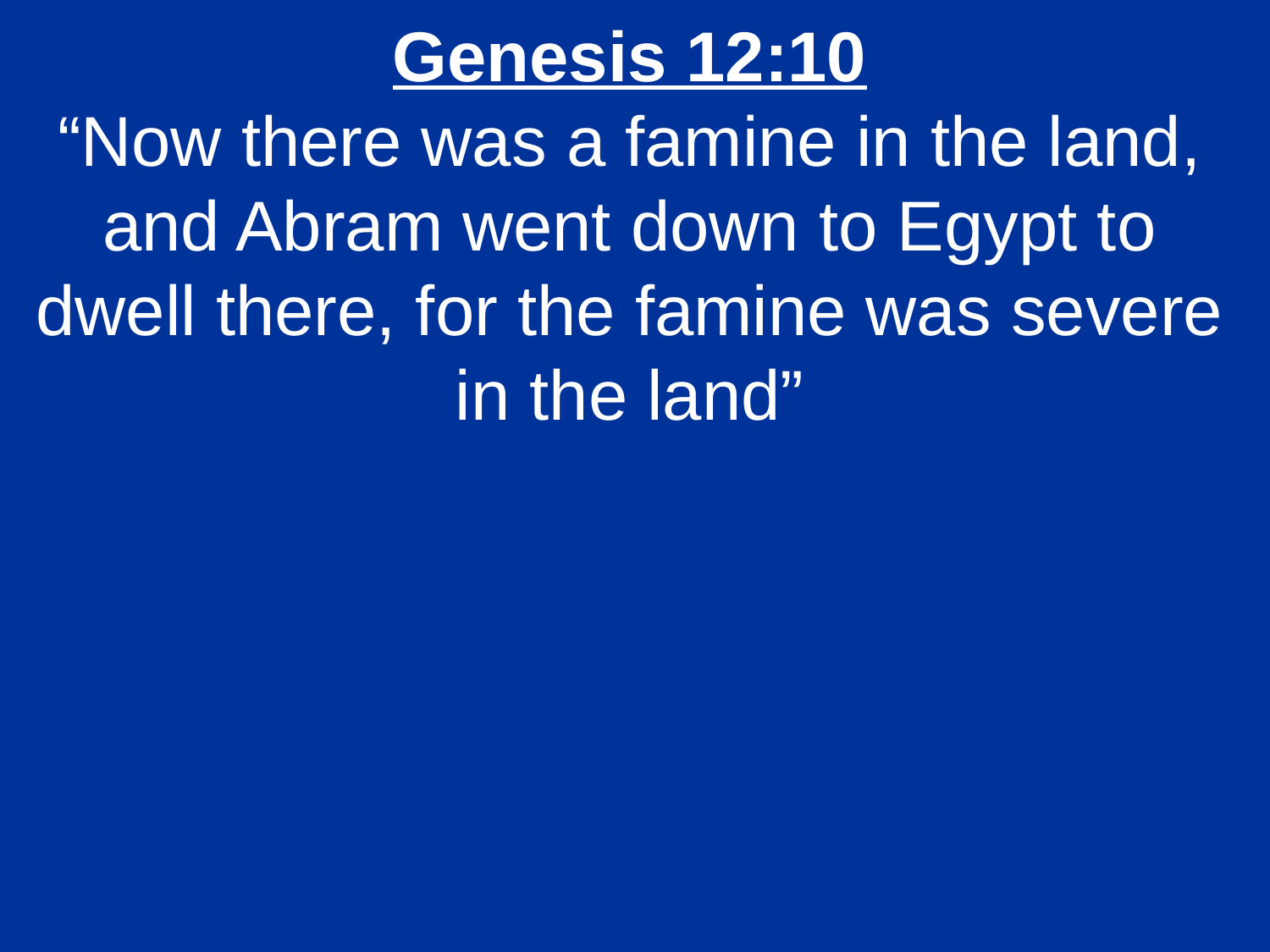

Genesis 12:10
“Now there was a famine in the land, and Abram went down to Egypt to dwell there, for the famine was severe in the land”